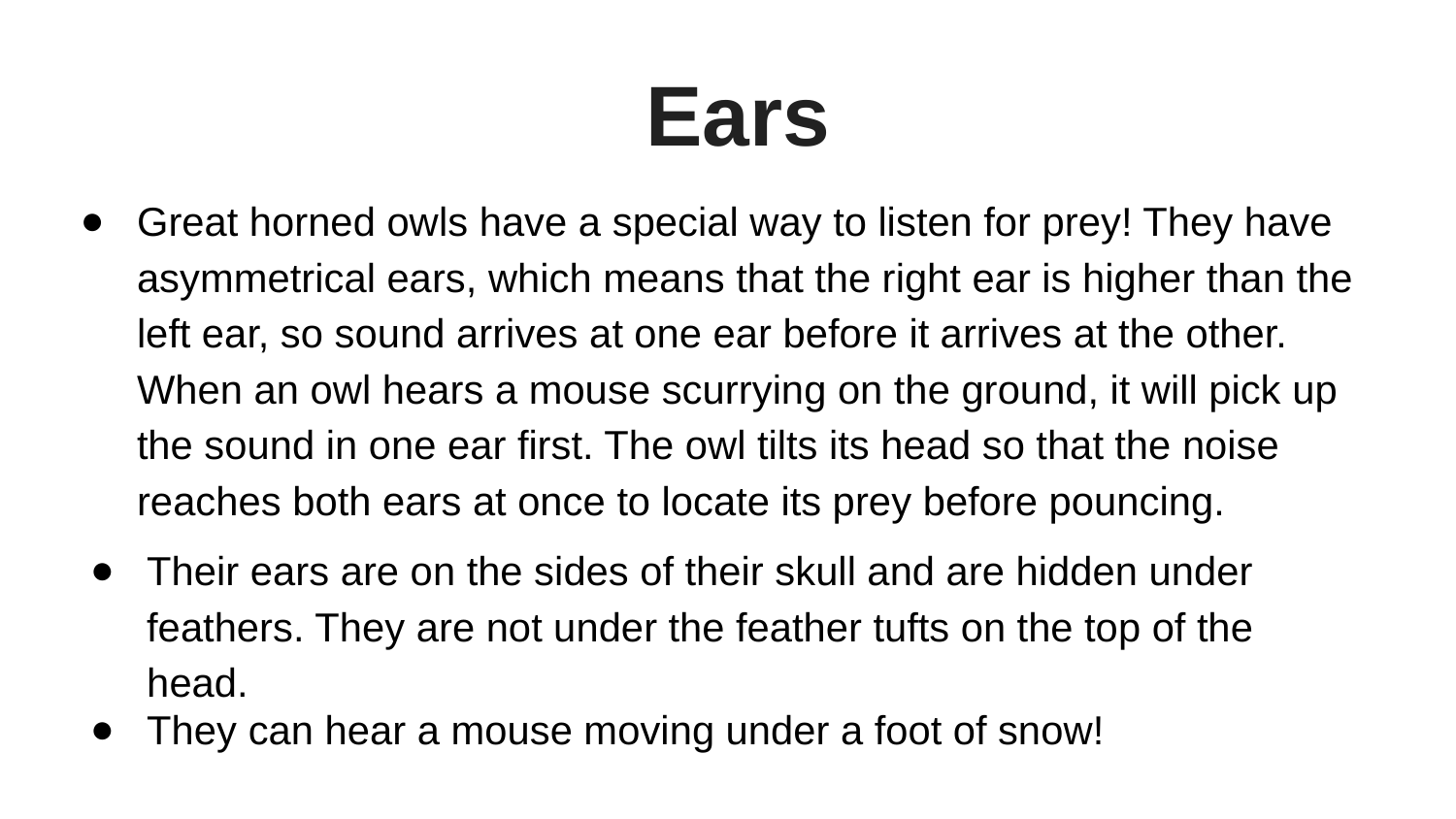

# Ears
Great horned owls have a special way to listen for prey! They have asymmetrical ears, which means that the right ear is higher than the left ear, so sound arrives at one ear before it arrives at the other. When an owl hears a mouse scurrying on the ground, it will pick up the sound in one ear first. The owl tilts its head so that the noise reaches both ears at once to locate its prey before pouncing.

Their ears are on the sides of their skull and are hidden under feathers. They are not under the feather tufts on the top of the head.
They can hear a mouse moving under a foot of snow!